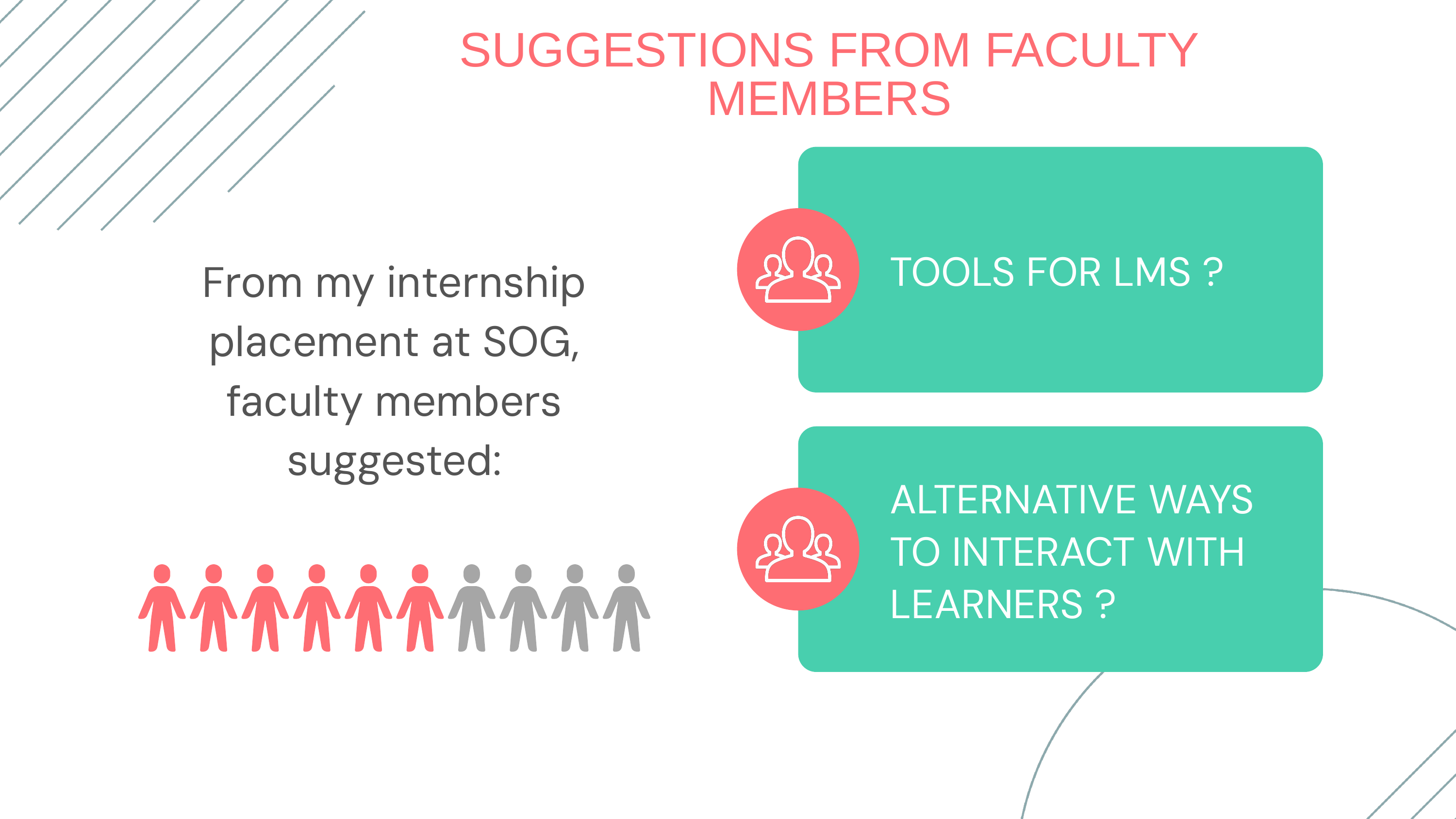

SUGGESTIONS FROM FACULTY MEMBERS

TOOLS FOR LMS ?
From my internship placement at SOG, faculty members suggested:

ALTERNATIVE WAYS TO INTERACT WITH LEARNERS ?